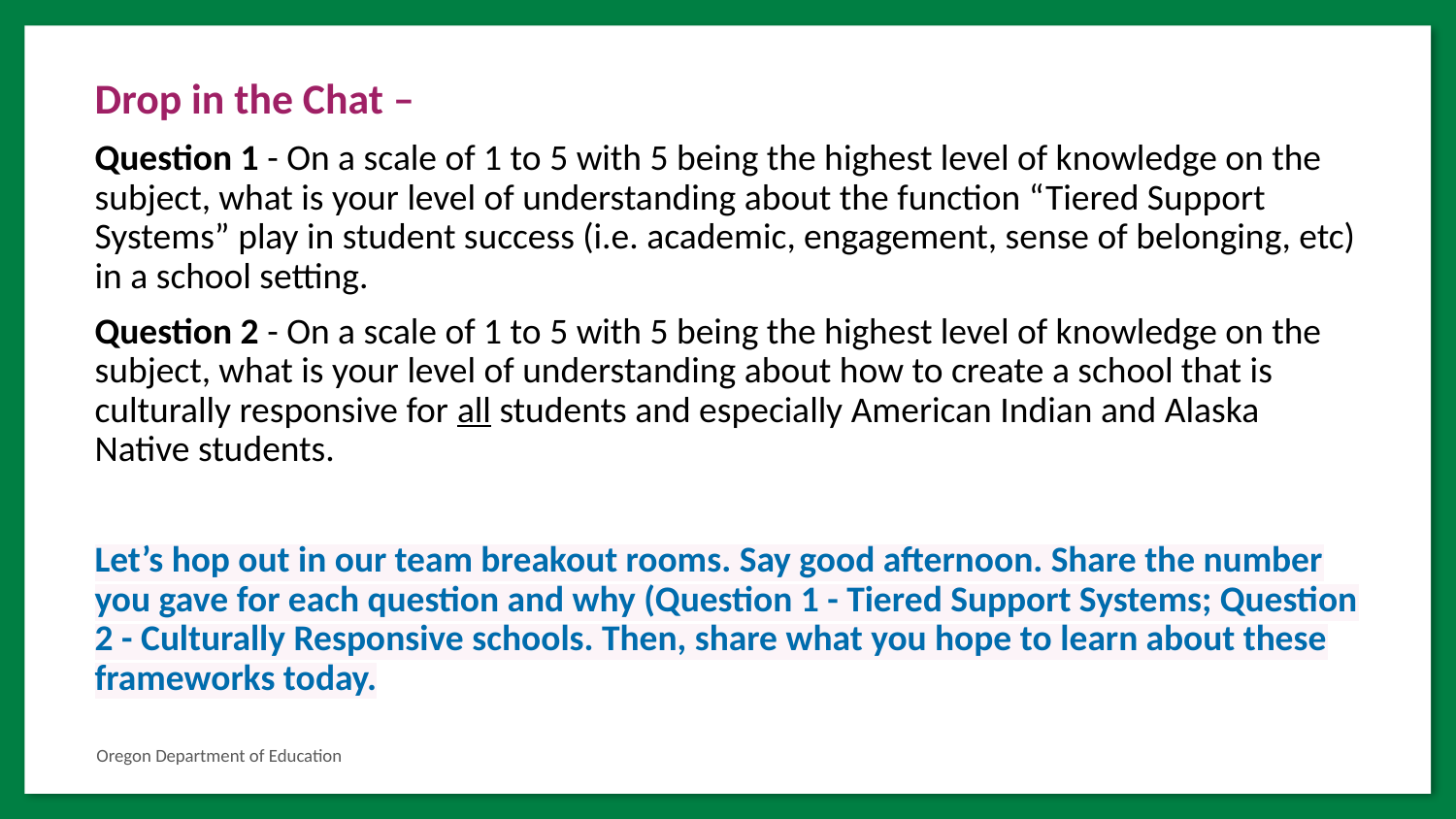

Drop in the Chat –
Question 1 - On a scale of 1 to 5 with 5 being the highest level of knowledge on the subject, what is your level of understanding about the function “Tiered Support Systems” play in student success (i.e. academic, engagement, sense of belonging, etc) in a school setting.
Question 2 - On a scale of 1 to 5 with 5 being the highest level of knowledge on the subject, what is your level of understanding about how to create a school that is culturally responsive for all students and especially American Indian and Alaska Native students.

Let’s hop out in our team breakout rooms. Say good afternoon. Share the number you gave for each question and why (Question 1 - Tiered Support Systems; Question 2 - Culturally Responsive schools. Then, share what you hope to learn about these frameworks today.